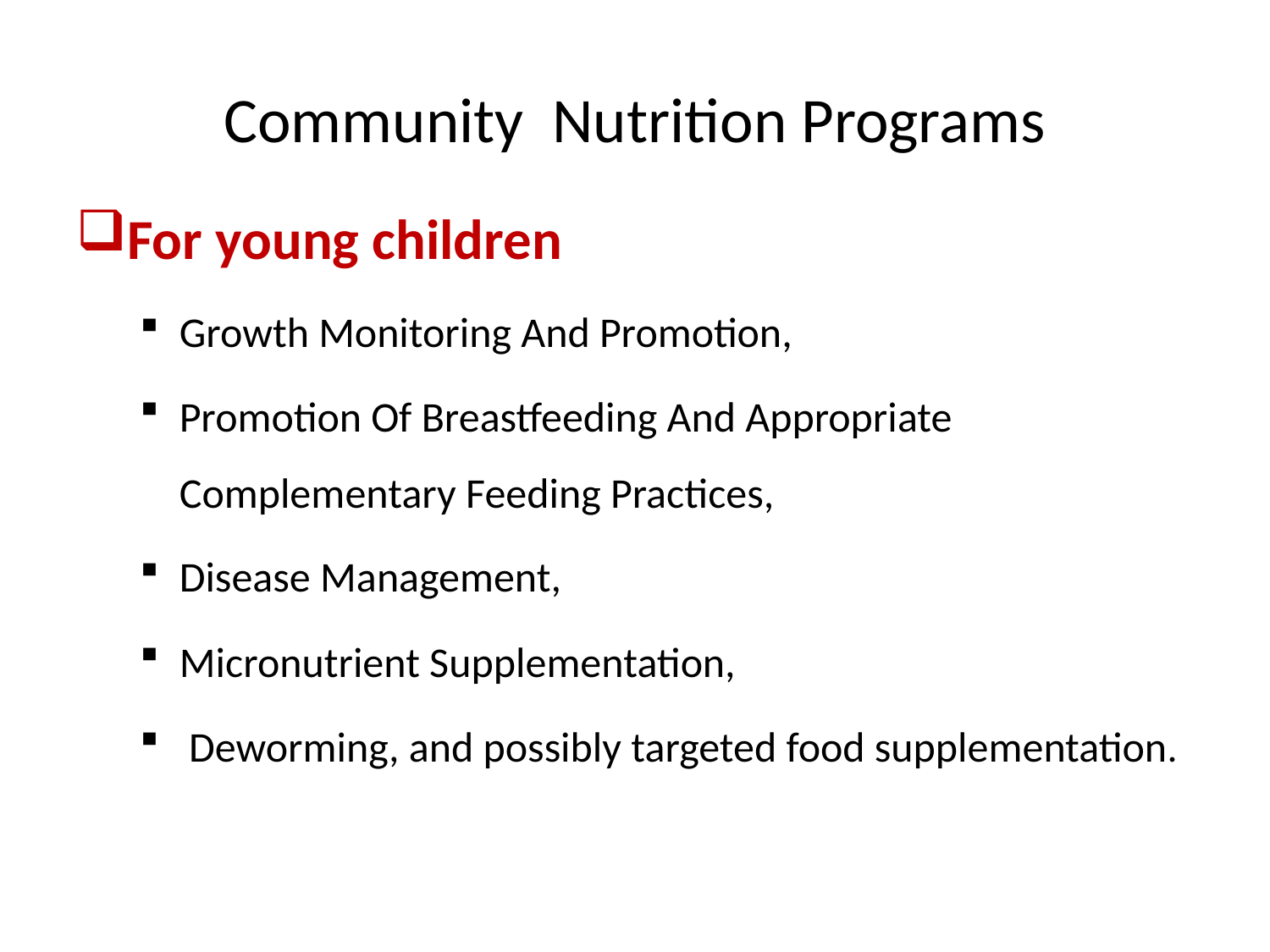

# Community  Nutrition Programs
For young children
Growth Monitoring And Promotion,
Promotion Of Breastfeeding And Appropriate Complementary Feeding Practices,
Disease Management,
Micronutrient Supplementation,
 Deworming, and possibly targeted food supplementation.